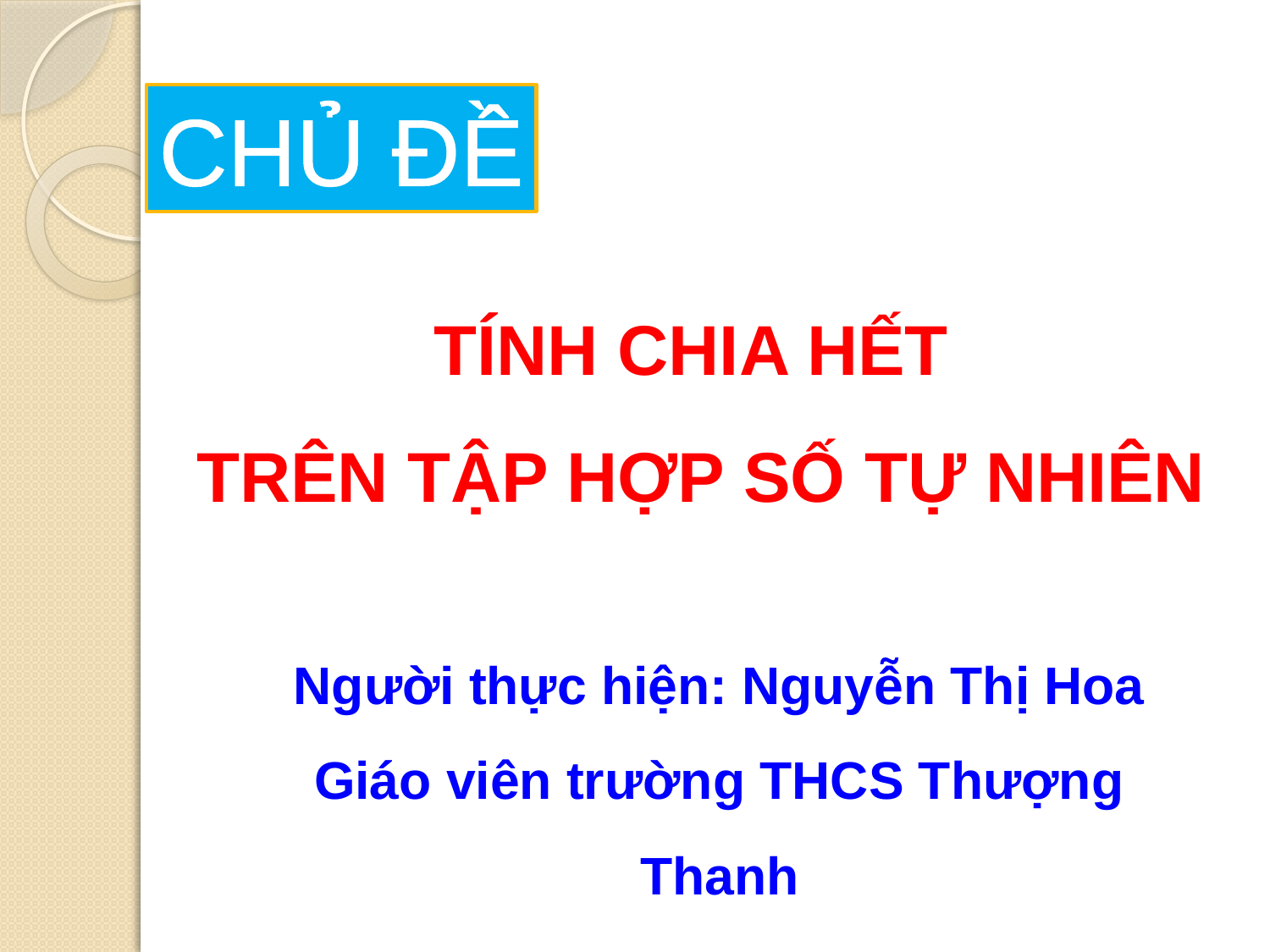

CHỦ ĐỀ
TÍNH CHIA HẾT
TRÊN TẬP HỢP SỐ TỰ NHIÊN
Người thực hiện: Nguyễn Thị Hoa
Giáo viên trường THCS Thượng Thanh